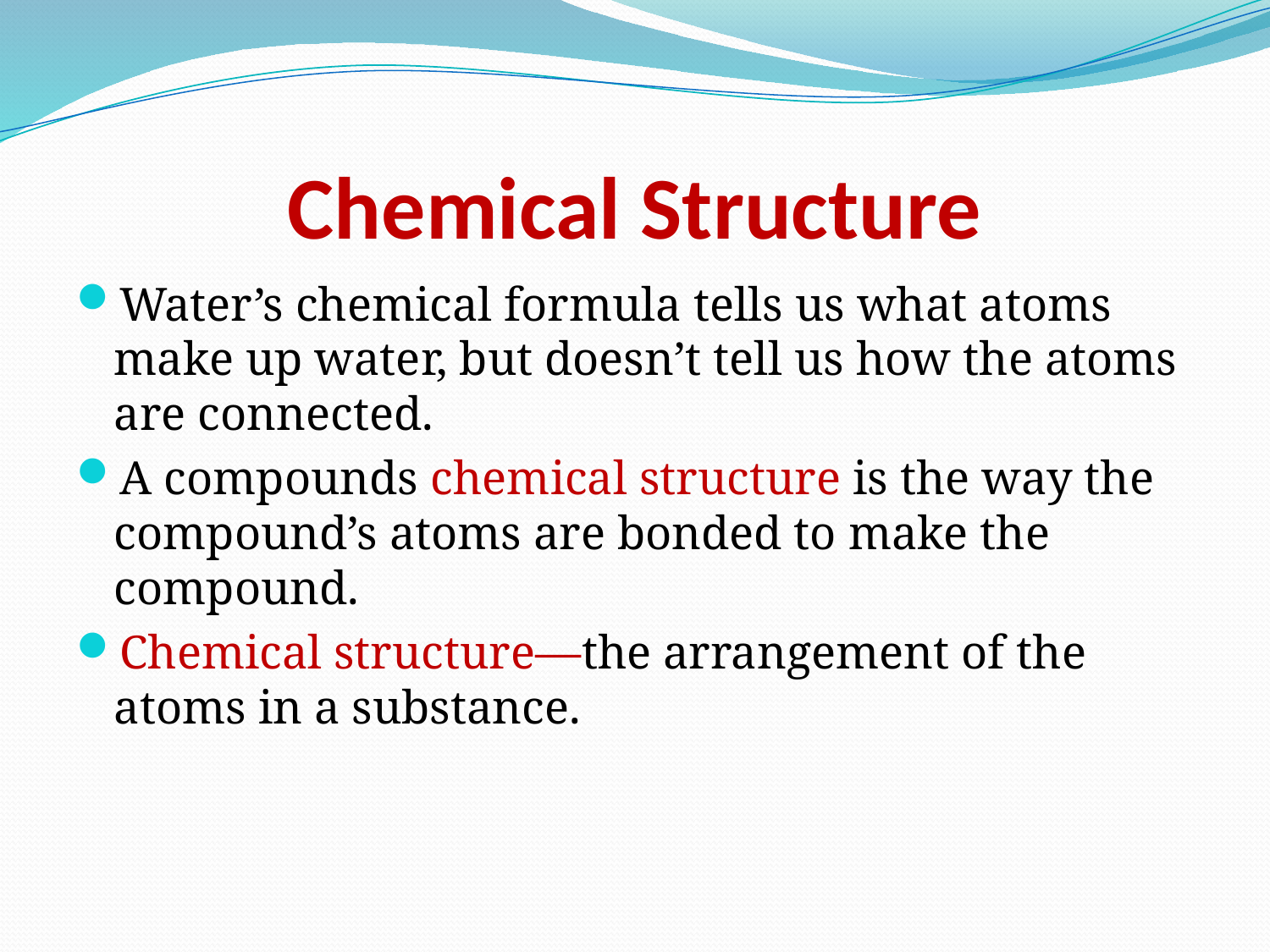

# Chemical Structure
Water’s chemical formula tells us what atoms make up water, but doesn’t tell us how the atoms are connected.
A compounds chemical structure is the way the compound’s atoms are bonded to make the compound.
Chemical structure—the arrangement of the atoms in a substance.